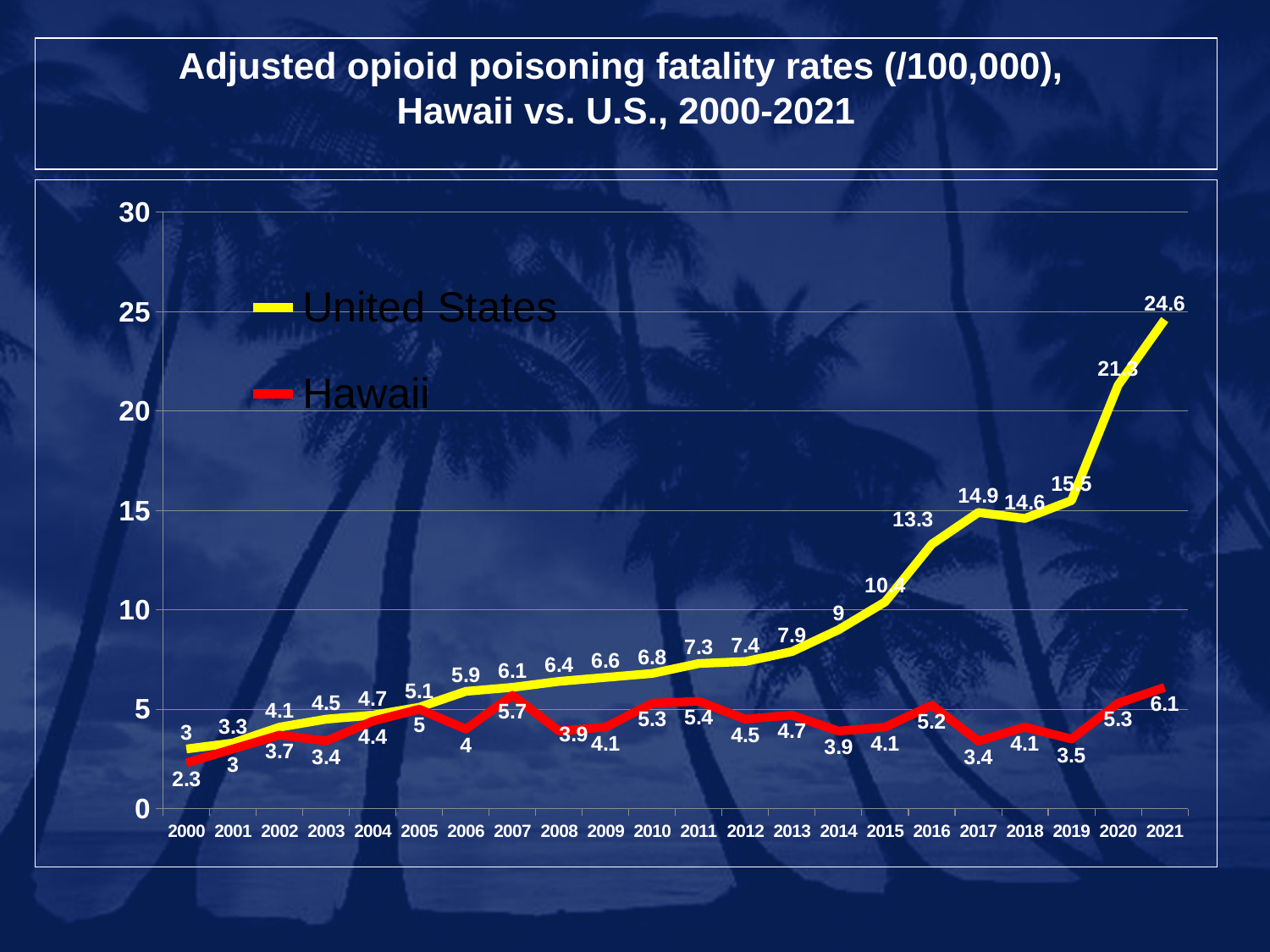

# Adjusted opioid poisoning fatality rates (/100,000), Hawaii vs. U.S., 2000-2021

### Chart

| Category | United States | Hawaii |
|---|---|---|
| 2000 | 3.0 | 2.3 |
| 2001 | 3.3 | 3.0 |
| 2002 | 4.1 | 3.7 |
| 2003 | 4.5 | 3.4 |
| 2004 | 4.7 | 4.4 |
| 2005 | 5.1 | 5.0 |
| 2006 | 5.9 | 4.0 |
| 2007 | 6.1 | 5.7 |
| 2008 | 6.4 | 3.9 |
| 2009 | 6.6 | 4.1 |
| 2010 | 6.8 | 5.3 |
| 2011 | 7.3 | 5.4 |
| 2012 | 7.4 | 4.5 |
| 2013 | 7.9 | 4.7 |
| 2014 | 9.0 | 3.9 |
| 2015 | 10.4 | 4.1 |
| 2016 | 13.3 | 5.2 |
| 2017 | 14.9 | 3.4 |
| 2018 | 14.6 | 4.1 |
| 2019 | 15.5 | 3.5 |
| 2020 | 21.3 | 5.3 |
| 2021 | 24.6 | 6.1 |